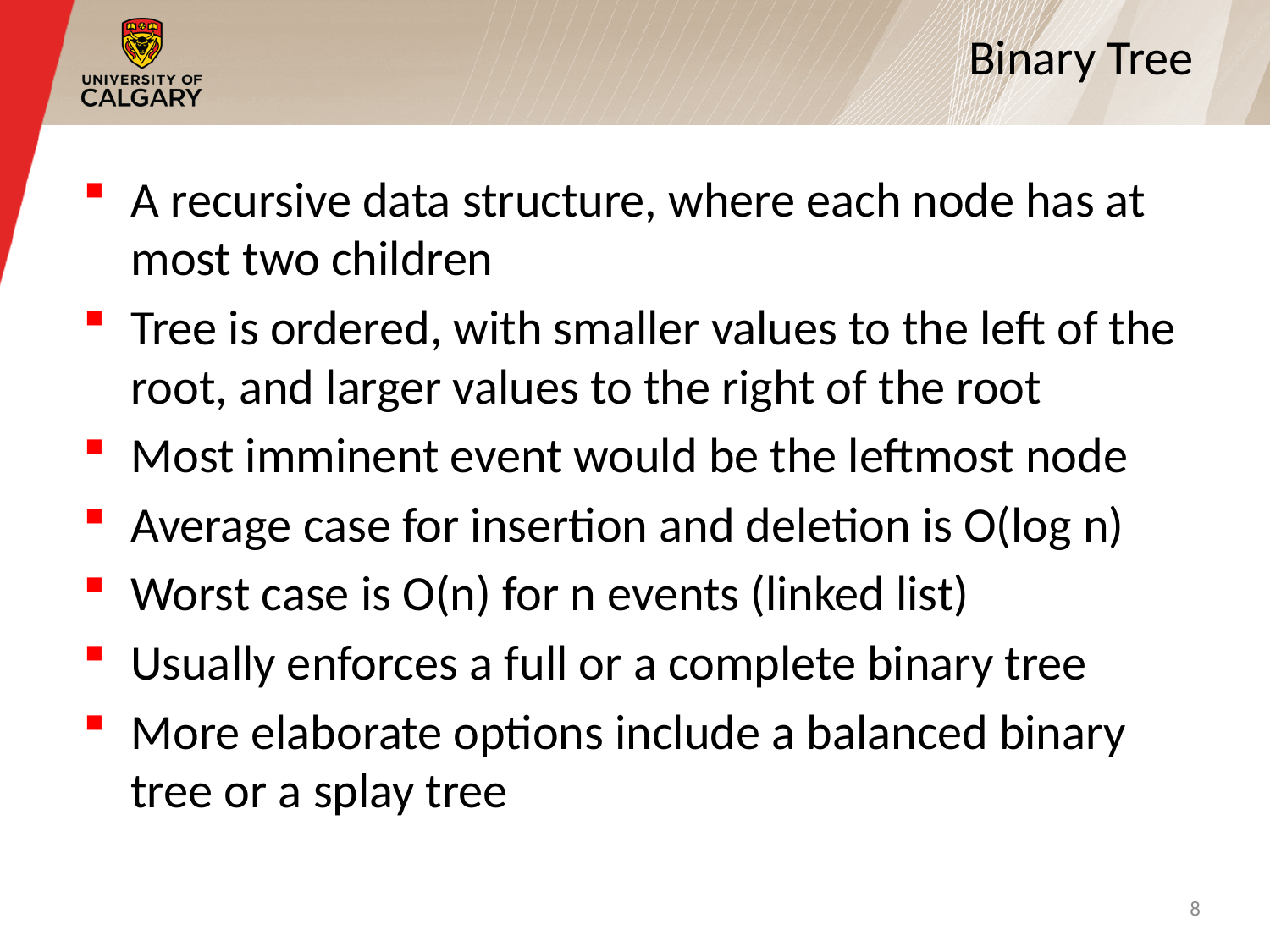

# Binary Tree
A recursive data structure, where each node has at most two children
Tree is ordered, with smaller values to the left of the root, and larger values to the right of the root
Most imminent event would be the leftmost node
Average case for insertion and deletion is O(log n)
Worst case is O(n) for n events (linked list)
Usually enforces a full or a complete binary tree
More elaborate options include a balanced binary tree or a splay tree
8